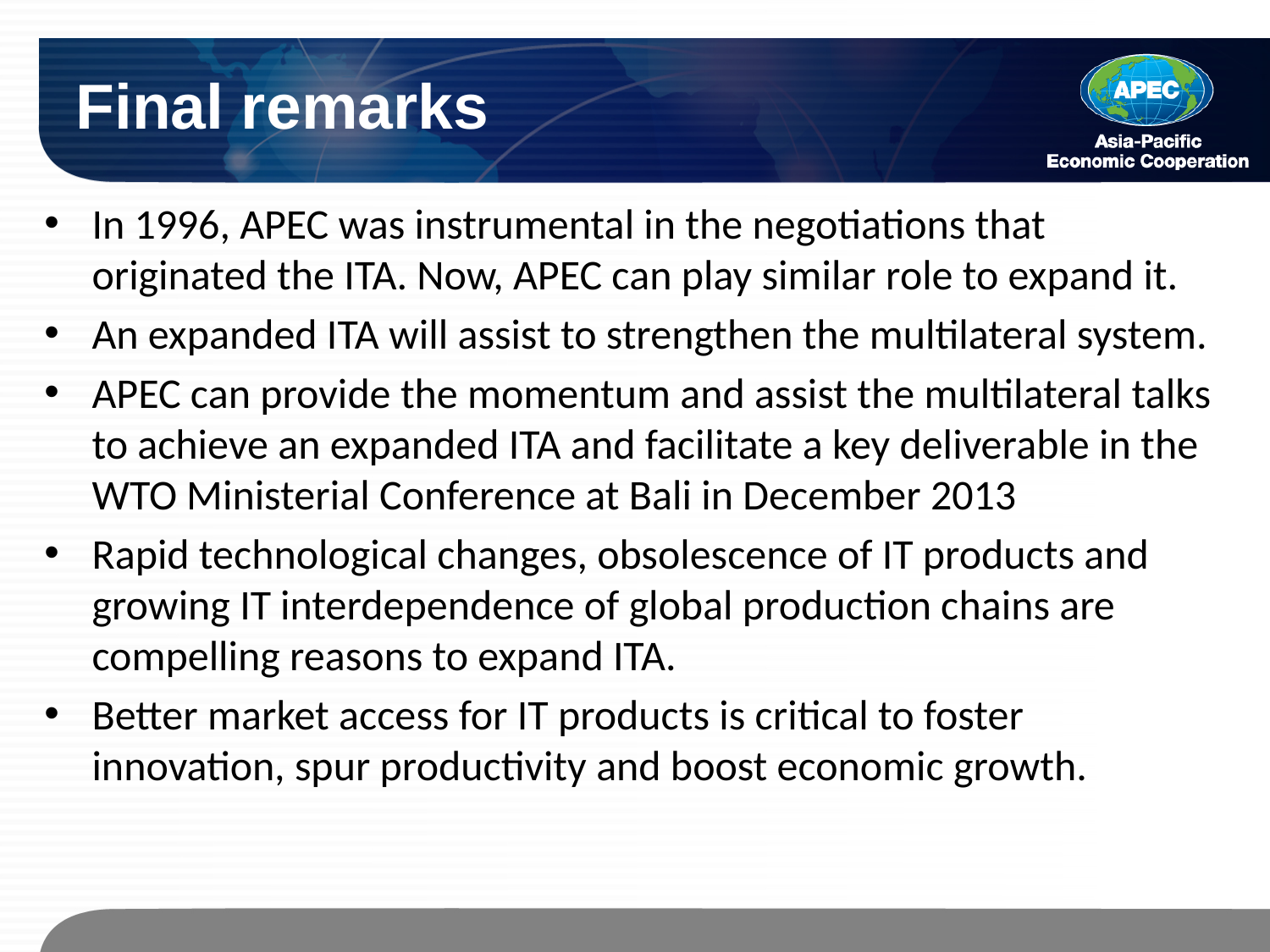

Final remarks
In 1996, APEC was instrumental in the negotiations that originated the ITA. Now, APEC can play similar role to expand it.
An expanded ITA will assist to strengthen the multilateral system.
APEC can provide the momentum and assist the multilateral talks to achieve an expanded ITA and facilitate a key deliverable in the WTO Ministerial Conference at Bali in December 2013
Rapid technological changes, obsolescence of IT products and growing IT interdependence of global production chains are compelling reasons to expand ITA.
Better market access for IT products is critical to foster innovation, spur productivity and boost economic growth.